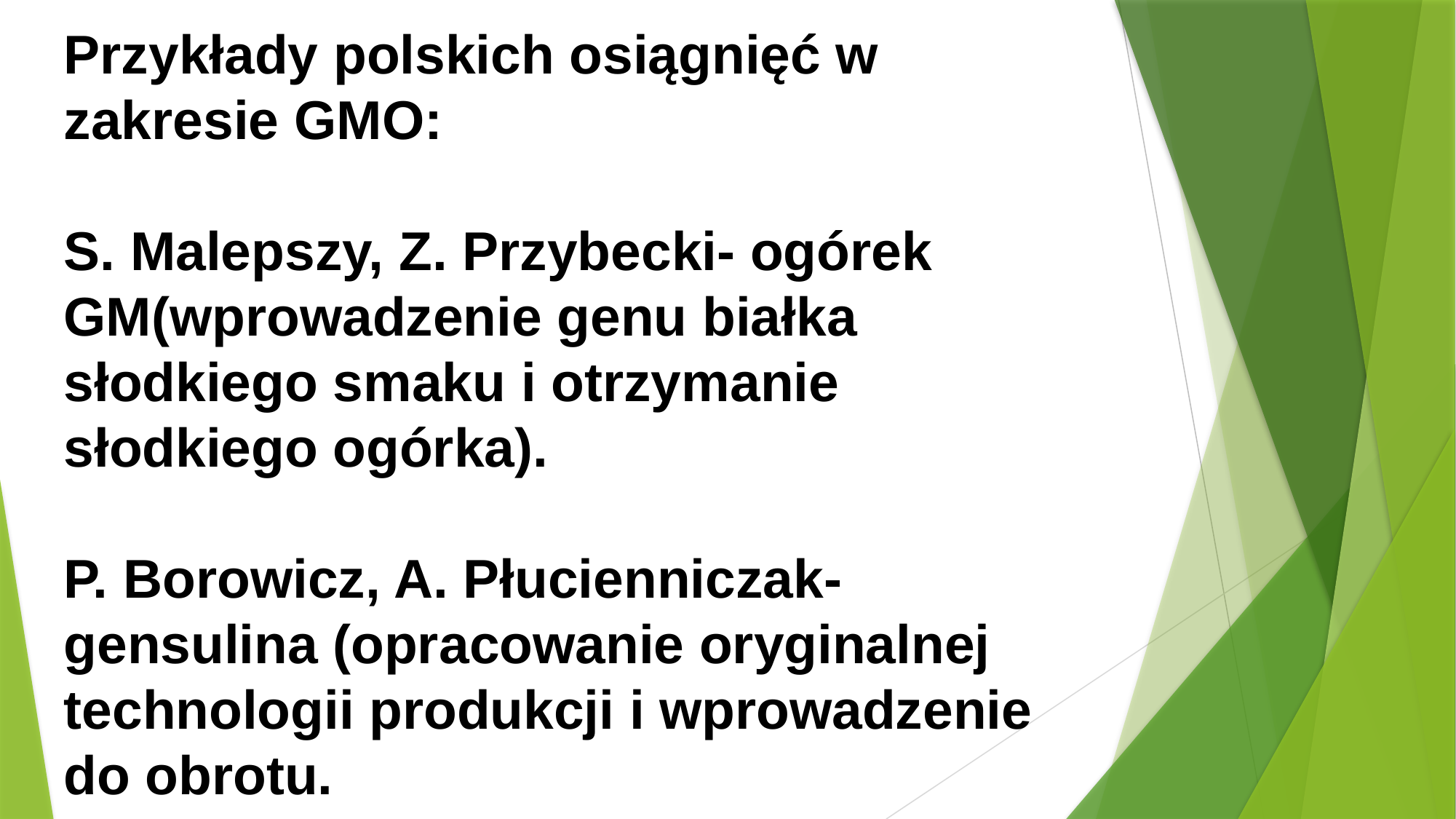

Przykłady polskich osiągnięć w zakresie GMO:

S. Malepszy, Z. Przybecki- ogórek GM(wprowadzenie genu białka słodkiego smaku i otrzymanie słodkiego ogórka).

P. Borowicz, A. Płucienniczak- gensulina (opracowanie oryginalnej technologii produkcji i wprowadzenie do obrotu.